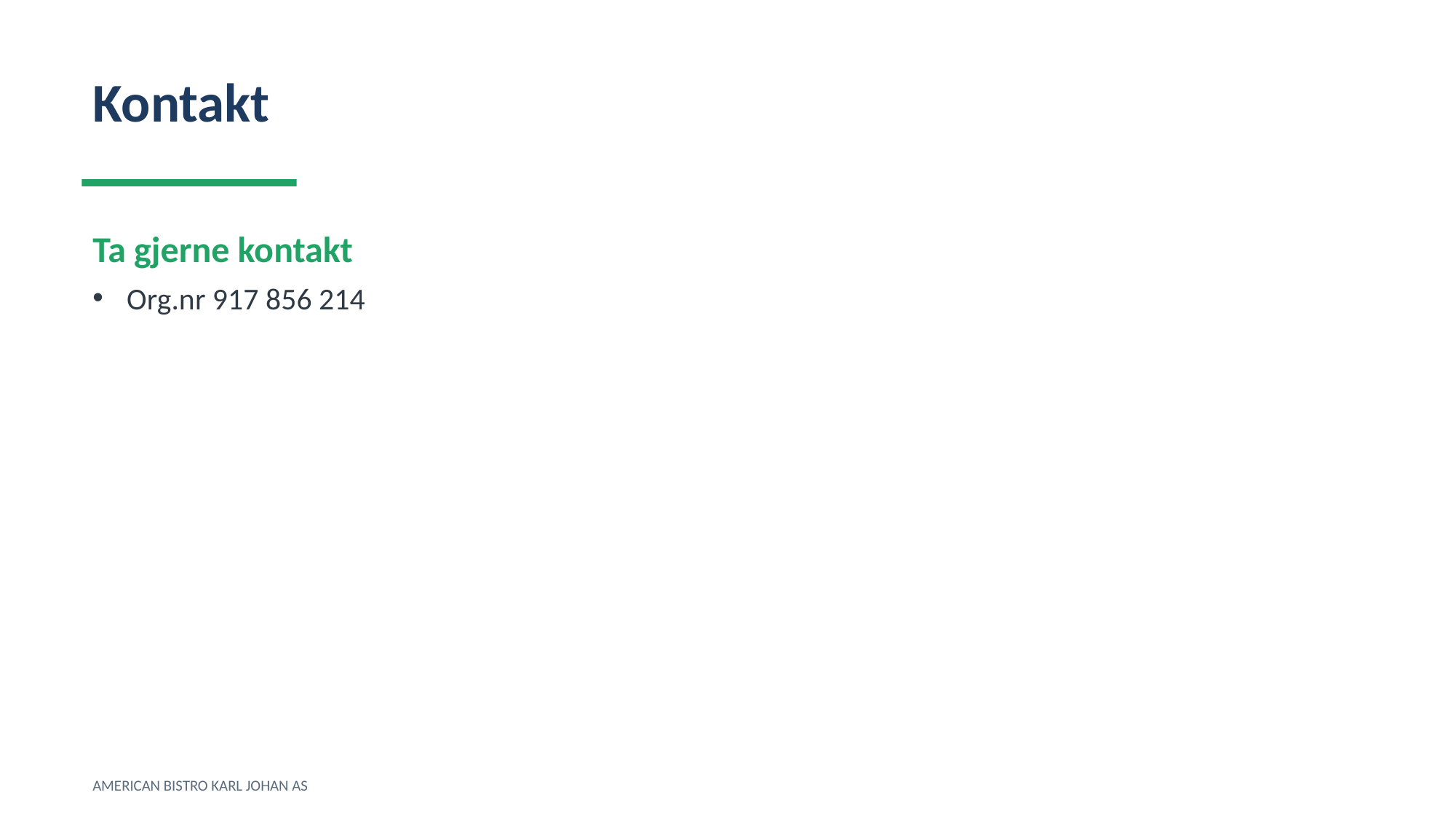

Kontakt

Ta gjerne kontakt
Org.nr 917 856 214
AMERICAN BISTRO KARL JOHAN AS